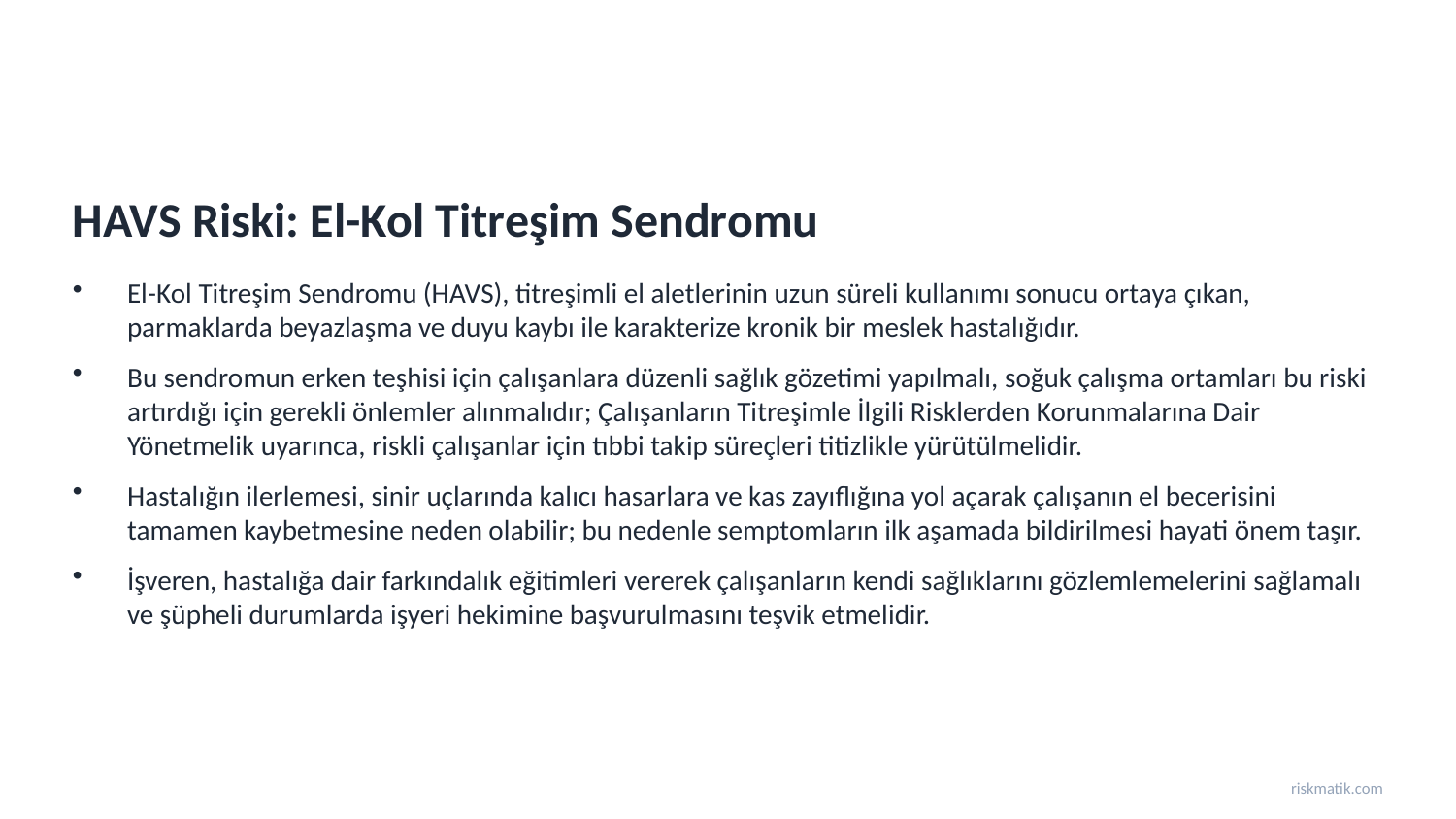

HAVS Riski: El-Kol Titreşim Sendromu
El-Kol Titreşim Sendromu (HAVS), titreşimli el aletlerinin uzun süreli kullanımı sonucu ortaya çıkan, parmaklarda beyazlaşma ve duyu kaybı ile karakterize kronik bir meslek hastalığıdır.
Bu sendromun erken teşhisi için çalışanlara düzenli sağlık gözetimi yapılmalı, soğuk çalışma ortamları bu riski artırdığı için gerekli önlemler alınmalıdır; Çalışanların Titreşimle İlgili Risklerden Korunmalarına Dair Yönetmelik uyarınca, riskli çalışanlar için tıbbi takip süreçleri titizlikle yürütülmelidir.
Hastalığın ilerlemesi, sinir uçlarında kalıcı hasarlara ve kas zayıflığına yol açarak çalışanın el becerisini tamamen kaybetmesine neden olabilir; bu nedenle semptomların ilk aşamada bildirilmesi hayati önem taşır.
İşveren, hastalığa dair farkındalık eğitimleri vererek çalışanların kendi sağlıklarını gözlemlemelerini sağlamalı ve şüpheli durumlarda işyeri hekimine başvurulmasını teşvik etmelidir.
riskmatik.com